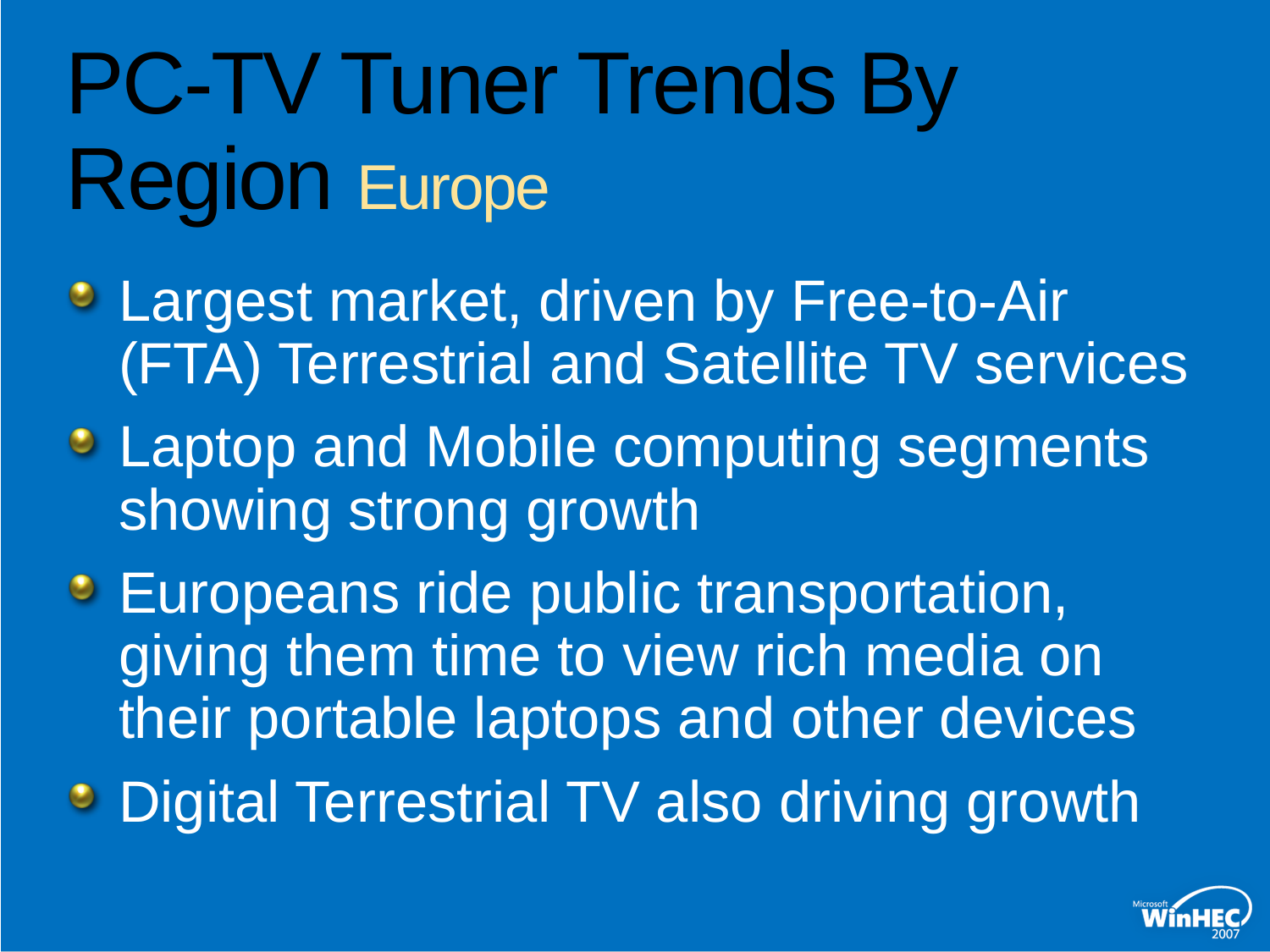

# PC-TV Tuner Trends By Region Europe
Largest market, driven by Free-to-Air (FTA) Terrestrial and Satellite TV services
Laptop and Mobile computing segments showing strong growth
Europeans ride public transportation, giving them time to view rich media on their portable laptops and other devices
Digital Terrestrial TV also driving growth